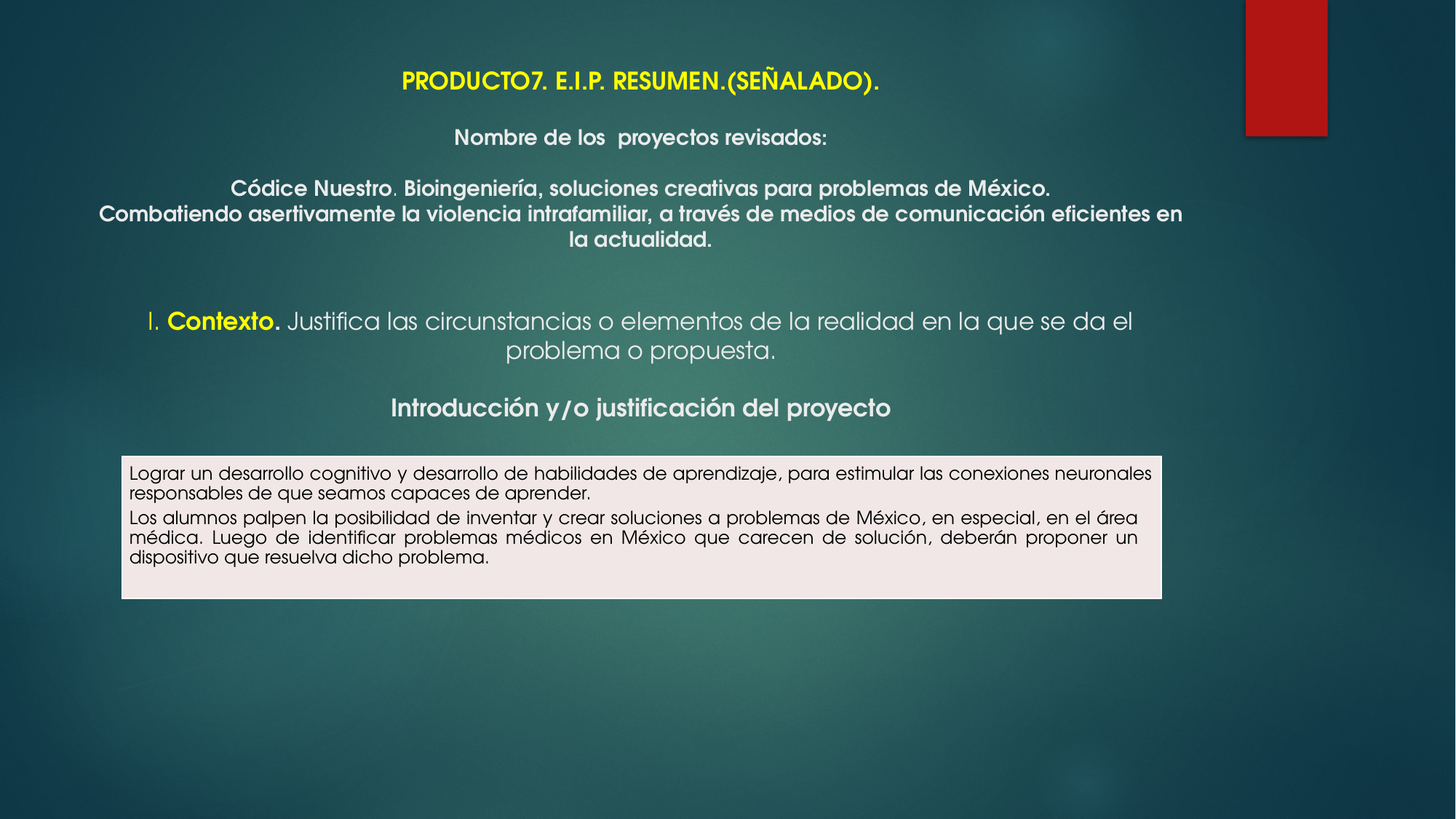

# PRODUCTO7. E.I.P. RESUMEN.(SEÑALADO). Nombre de los  proyectos revisados: Códice Nuestro. Bioingeniería, soluciones creativas para problemas de México. Combatiendo asertivamente la violencia intrafamiliar, a través de medios de comunicación eficientes en la actualidad. I. Contexto. Justifica las circunstancias o elementos de la realidad en la que se da el problema o propuesta. Introducción y/o justificación del proyecto
| Lograr un desarrollo cognitivo y desarrollo de habilidades de aprendizaje, para estimular las conexiones neuronales responsables de que seamos capaces de aprender. Los alumnos palpen la posibilidad de inventar y crear soluciones a problemas de México, en especial, en el área médica. Luego de identificar problemas médicos en México que carecen de solución, deberán proponer un dispositivo que resuelva dicho problema. |
| --- |